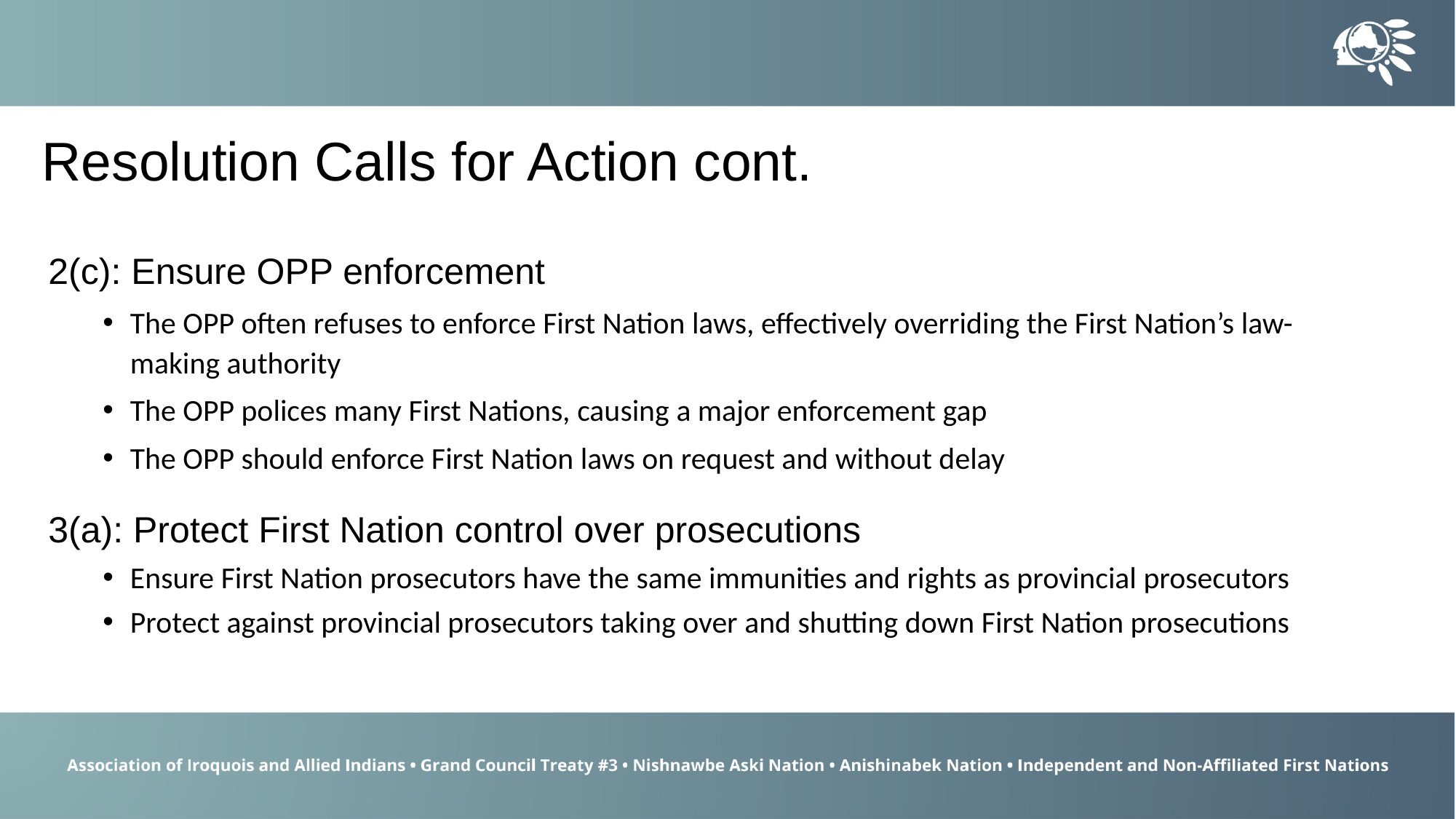

Resolution Calls for Action cont.
2(c): Ensure OPP enforcement
The OPP often refuses to enforce First Nation laws, effectively overriding the First Nation’s law-making authority
The OPP polices many First Nations, causing a major enforcement gap
The OPP should enforce First Nation laws on request and without delay
3(a): Protect First Nation control over prosecutions
Ensure First Nation prosecutors have the same immunities and rights as provincial prosecutors
Protect against provincial prosecutors taking over and shutting down First Nation prosecutions